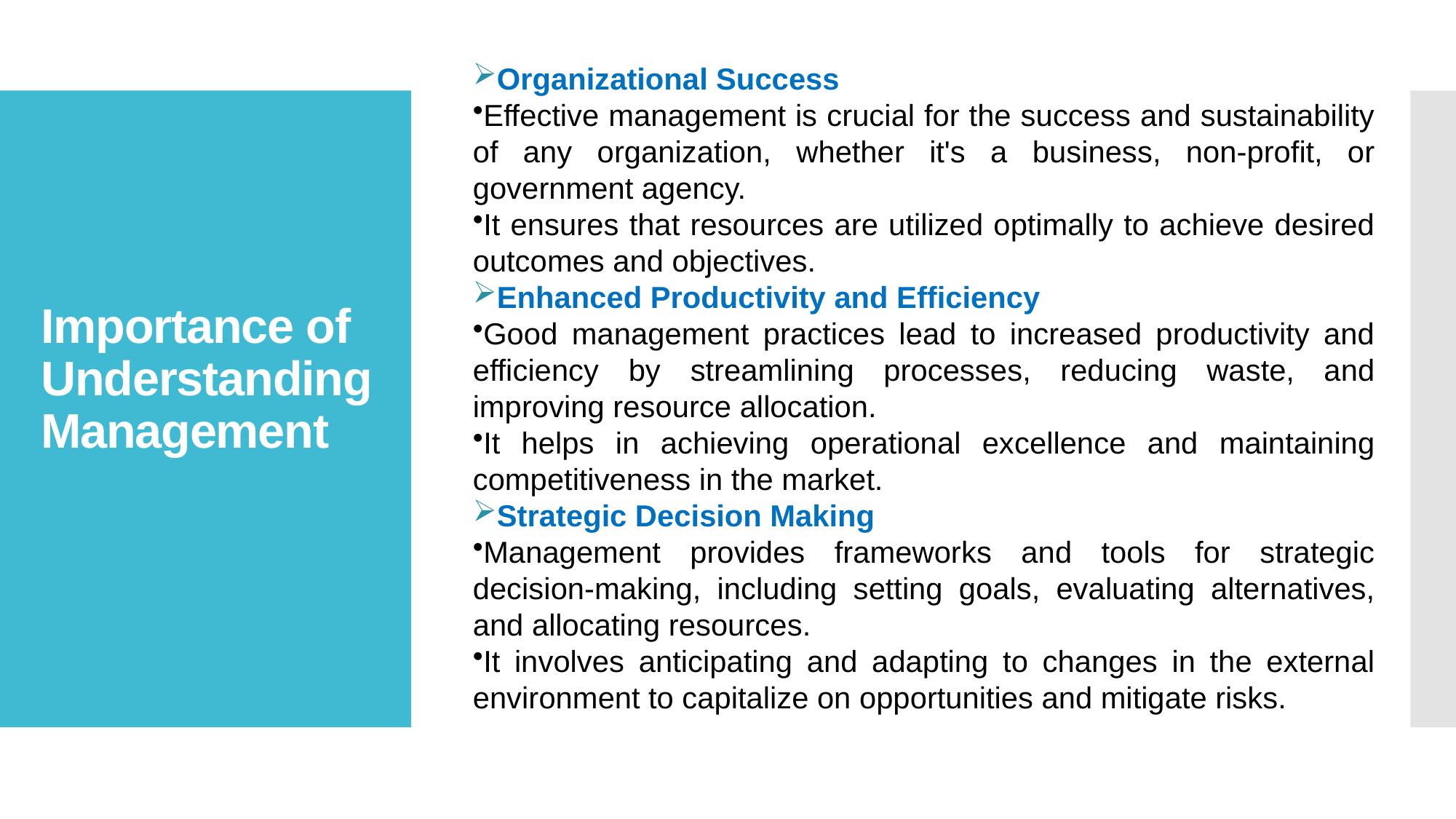

Organizational Success
Effective management is crucial for the success and sustainability of any organization, whether it's a business, non-profit, or government agency.
It ensures that resources are utilized optimally to achieve desired outcomes and objectives.
Enhanced Productivity and Efficiency
Good management practices lead to increased productivity and efficiency by streamlining processes, reducing waste, and improving resource allocation.
It helps in achieving operational excellence and maintaining competitiveness in the market.
Strategic Decision Making
Management provides frameworks and tools for strategic decision-making, including setting goals, evaluating alternatives, and allocating resources.
It involves anticipating and adapting to changes in the external environment to capitalize on opportunities and mitigate risks.

# Importance of Understanding Management